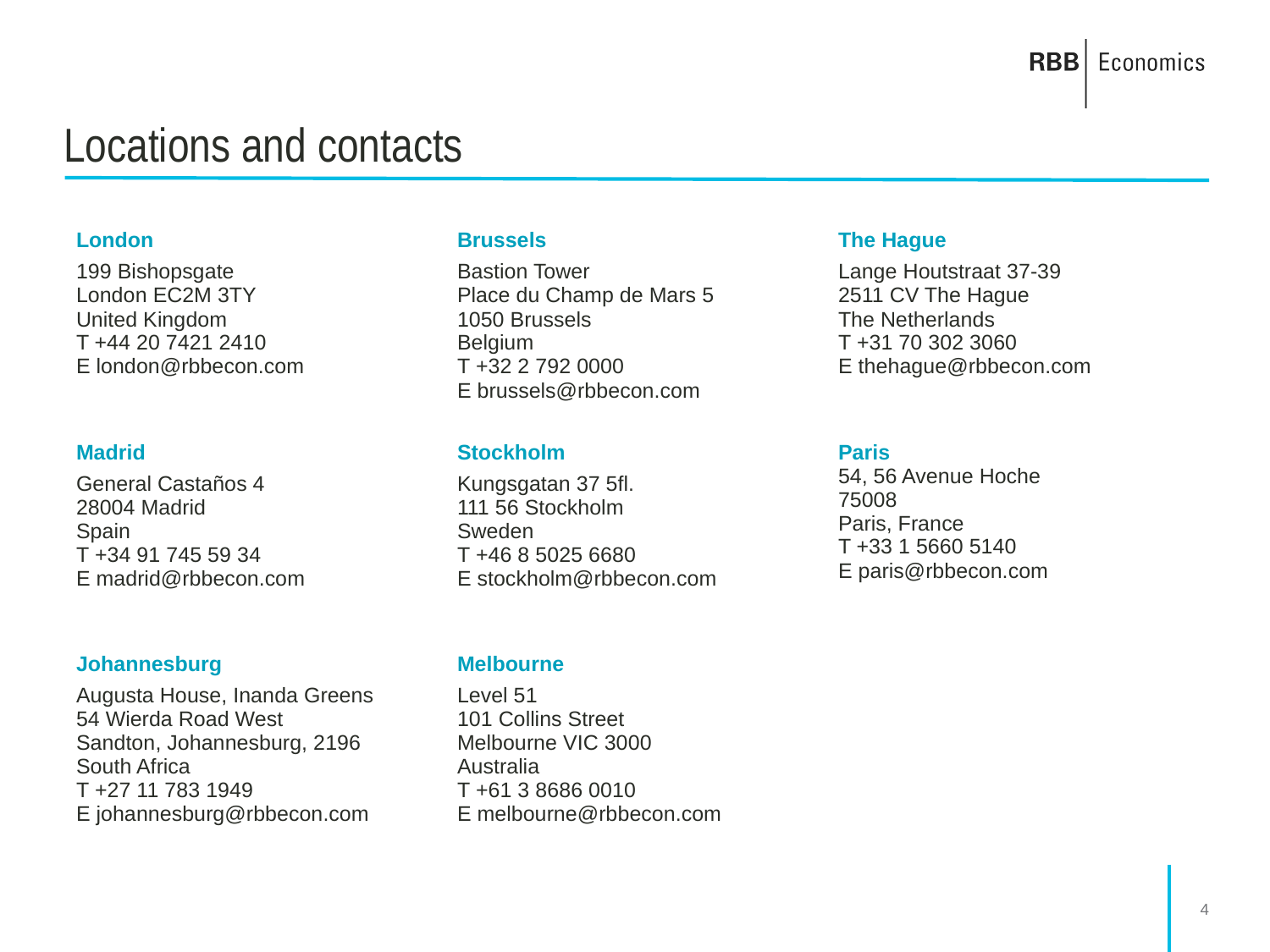

# Locations and contacts
| London 199 Bishopsgate London EC2M 3TY United Kingdom T +44 20 7421 2410 E london@rbbecon.com | Brussels   Bastion Tower Place du Champ de Mars 5 1050 Brussels Belgium T +32 2 792 0000 E brussels@rbbecon.com | The Hague   Lange Houtstraat 37-39 2511 CV The Hague The Netherlands T +31 70 302 3060 E thehague@rbbecon.com |
| --- | --- | --- |
| Madrid   General Castaños 4 28004 Madrid Spain T +34 91 745 59 34 E madrid@rbbecon.com | Stockholm Kungsgatan 37 5fl. 111 56 Stockholm Sweden T +46 8 5025 6680 E stockholm@rbbecon.com | Paris 54, 56 Avenue Hoche 75008 Paris, France T +33 1 5660 5140 E paris@rbbecon.com |
| Johannesburg   Augusta House, Inanda Greens 54 Wierda Road West Sandton, Johannesburg, 2196 South Africa T +27 11 783 1949 E johannesburg@rbbecon.com | Melbourne   Level 51 101 Collins Street Melbourne VIC 3000 Australia T +61 3 8686 0010 E melbourne@rbbecon.com |  |